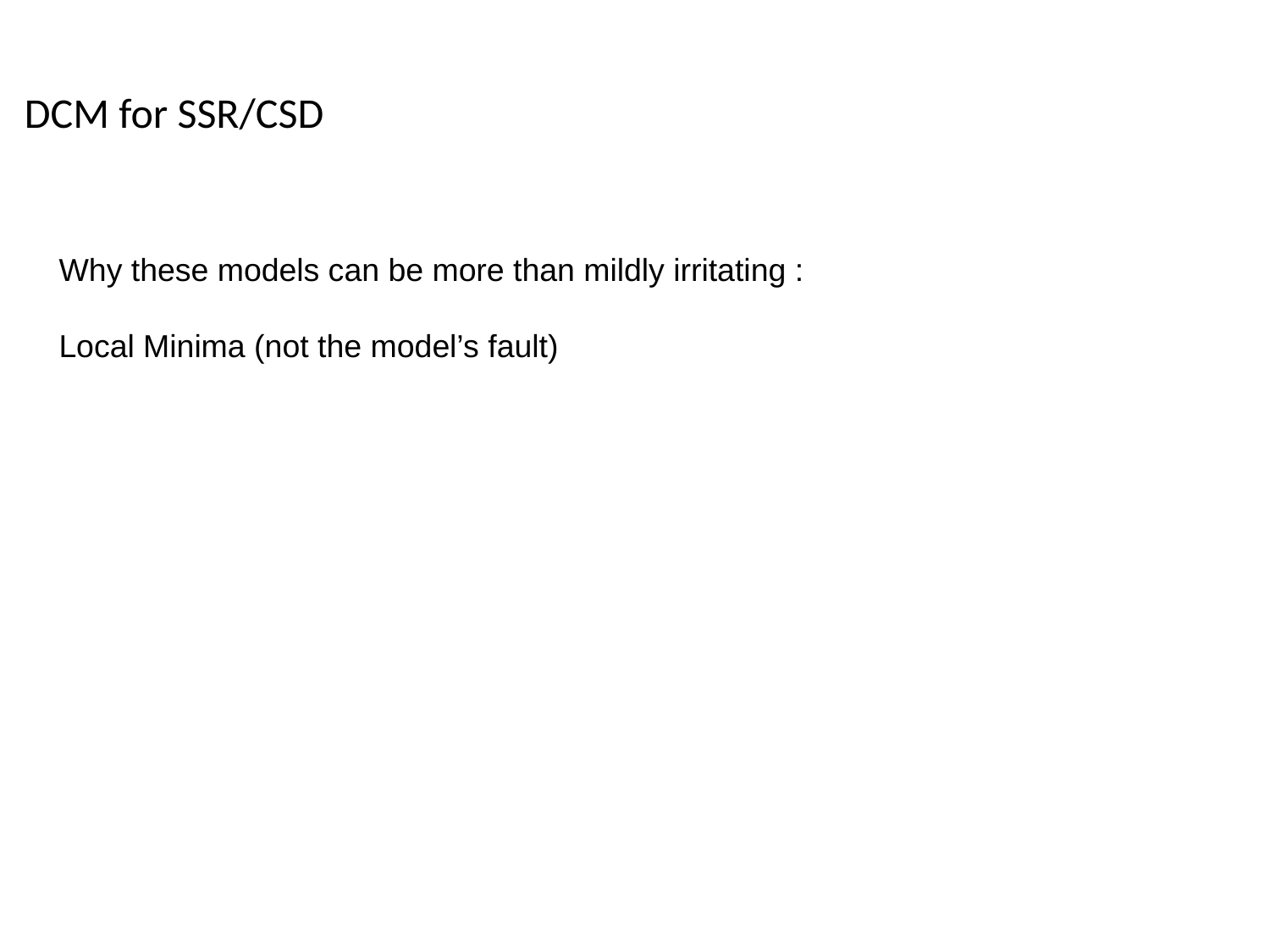

# DCM for SSR/CSD
Why these models can be more than mildly irritating :

Local Minima (not the model’s fault)